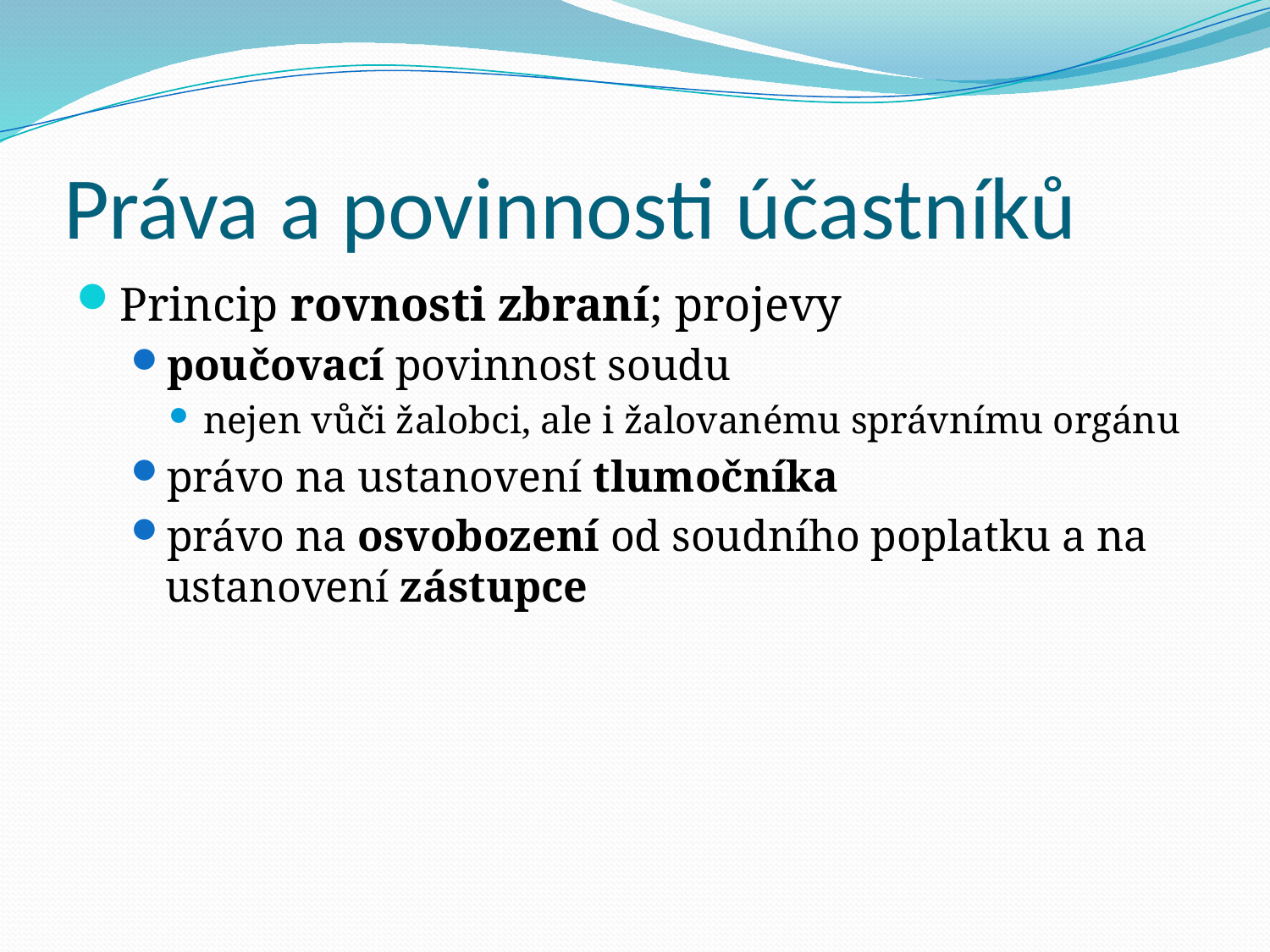

# Práva a povinnosti účastníků
Princip rovnosti zbraní; projevy
poučovací povinnost soudu
nejen vůči žalobci, ale i žalovanému správnímu orgánu
právo na ustanovení tlumočníka
právo na osvobození od soudního poplatku a na ustanovení zástupce